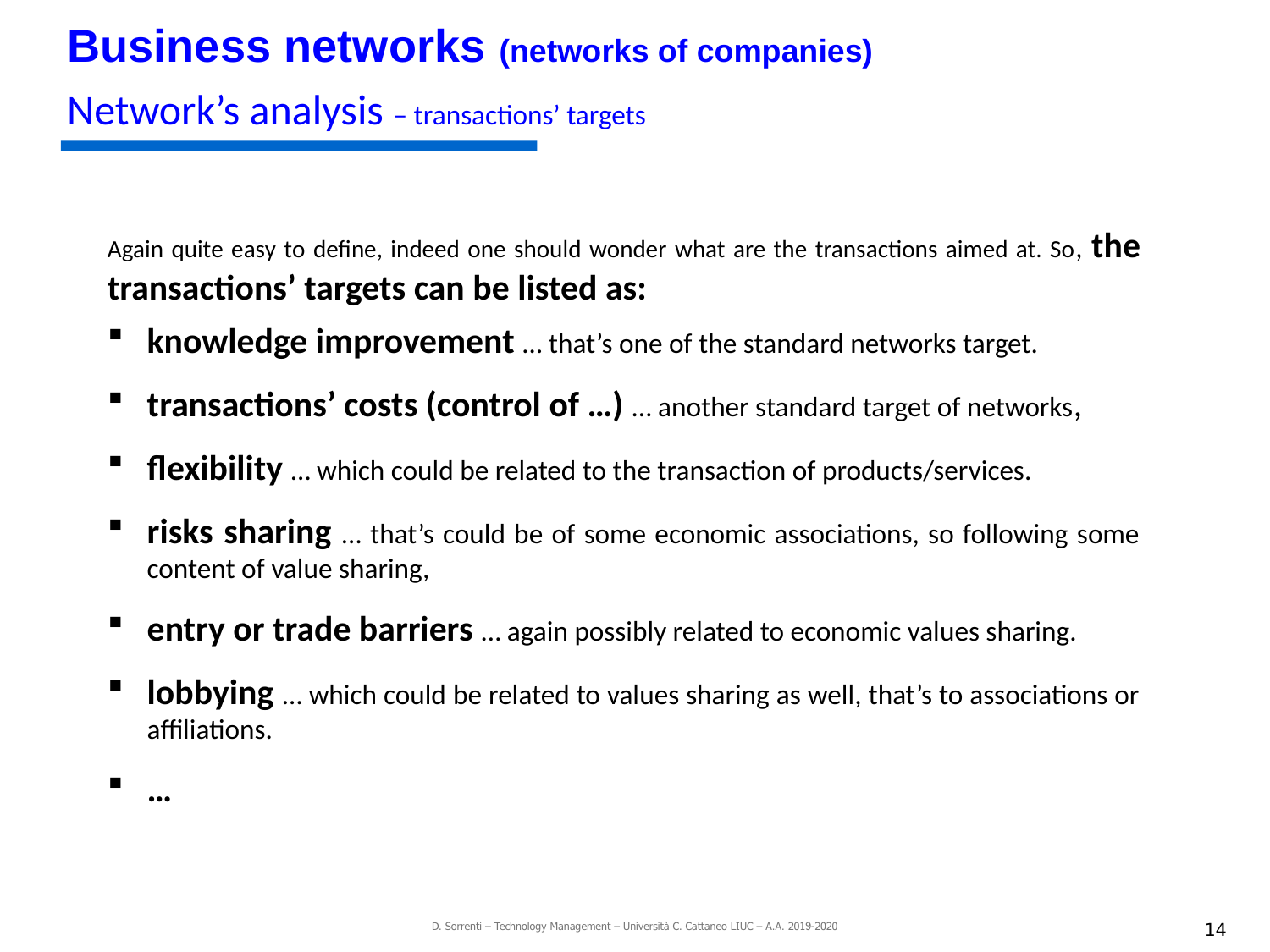

Business networks (networks of companies)
Network’s analysis – transactions’ targets
Again quite easy to define, indeed one should wonder what are the transactions aimed at. So, the transactions’ targets can be listed as:
knowledge improvement … that’s one of the standard networks target.
transactions’ costs (control of …) … another standard target of networks,
flexibility … which could be related to the transaction of products/services.
risks sharing … that’s could be of some economic associations, so following some content of value sharing,
entry or trade barriers … again possibly related to economic values sharing.
lobbying … which could be related to values sharing as well, that’s to associations or affiliations.
…

14
D. Sorrenti – Technology Management – Università C. Cattaneo LIUC – A.A. 2019-2020